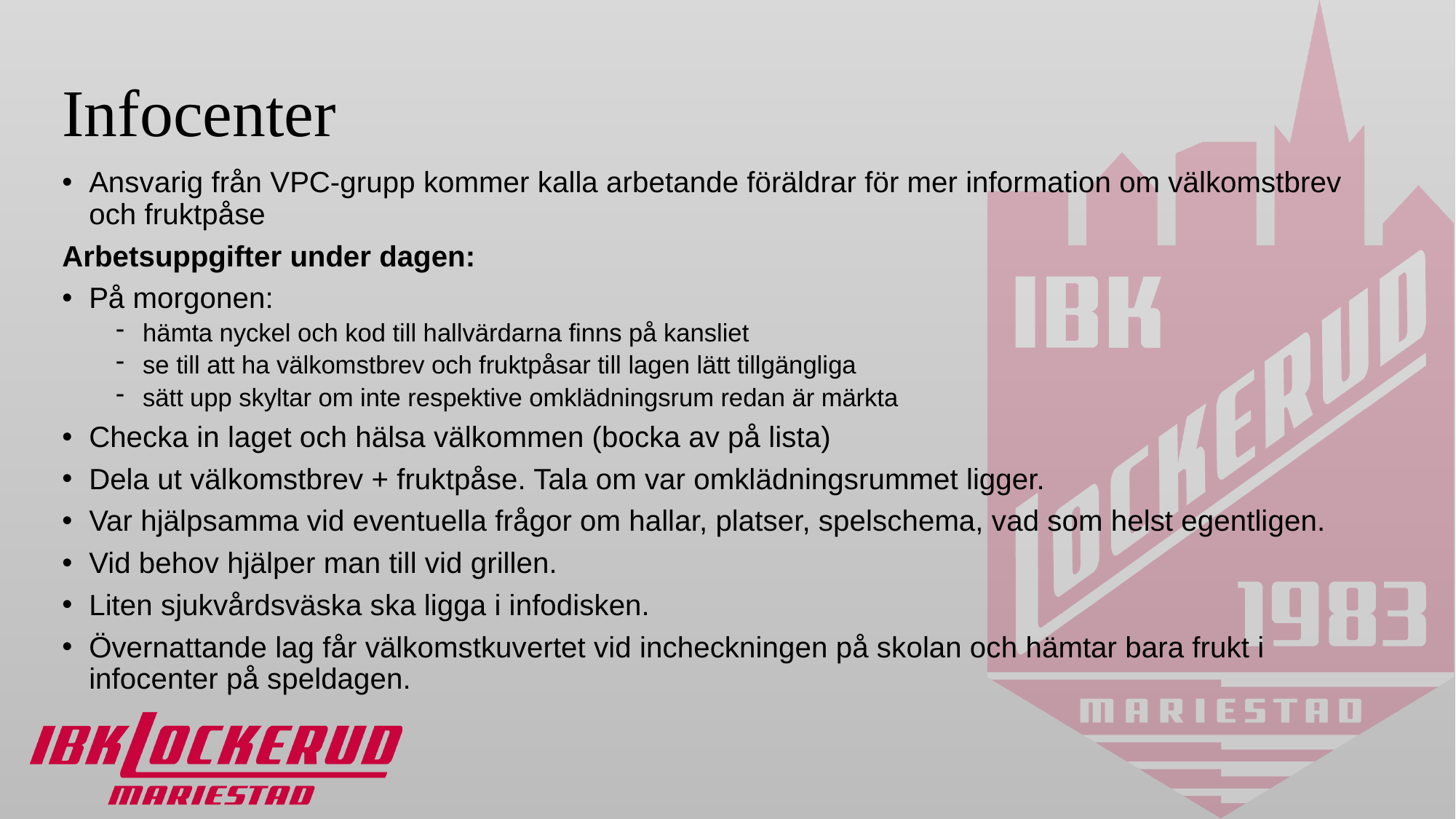

# Infocenter
Ansvarig från VPC-grupp kommer kalla arbetande föräldrar för mer information om välkomstbrev och fruktpåse
Arbetsuppgifter under dagen:
På morgonen:
hämta nyckel och kod till hallvärdarna finns på kansliet
se till att ha välkomstbrev och fruktpåsar till lagen lätt tillgängliga
sätt upp skyltar om inte respektive omklädningsrum redan är märkta
Checka in laget och hälsa välkommen (bocka av på lista)
Dela ut välkomstbrev + fruktpåse. Tala om var omklädningsrummet ligger.
Var hjälpsamma vid eventuella frågor om hallar, platser, spelschema, vad som helst egentligen.
Vid behov hjälper man till vid grillen.
Liten sjukvårdsväska ska ligga i infodisken.
Övernattande lag får välkomstkuvertet vid incheckningen på skolan och hämtar bara frukt i infocenter på speldagen.